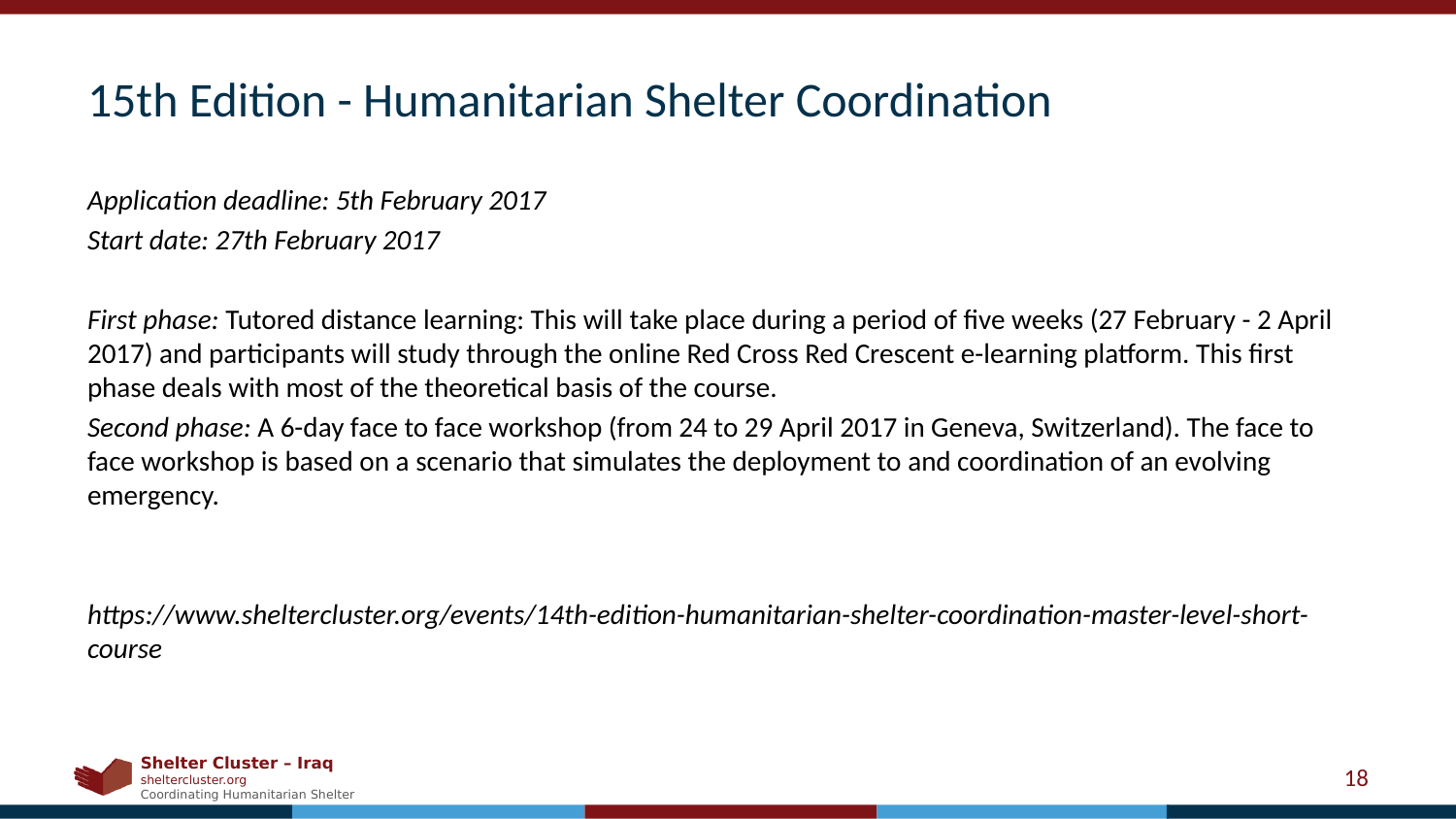

15th Edition - Humanitarian Shelter Coordination

Application deadline: 5th February 2017
Start date: 27th February 2017

First phase: Tutored distance learning: This will take place during a period of five weeks (27 February - 2 April 2017) and participants will study through the online Red Cross Red Crescent e-learning platform. This first phase deals with most of the theoretical basis of the course.
Second phase: A 6-day face to face workshop (from 24 to 29 April 2017 in Geneva, Switzerland). The face to face workshop is based on a scenario that simulates the deployment to and coordination of an evolving emergency.

https://www.sheltercluster.org/events/14th-edition-humanitarian-shelter-coordination-master-level-short-course
18